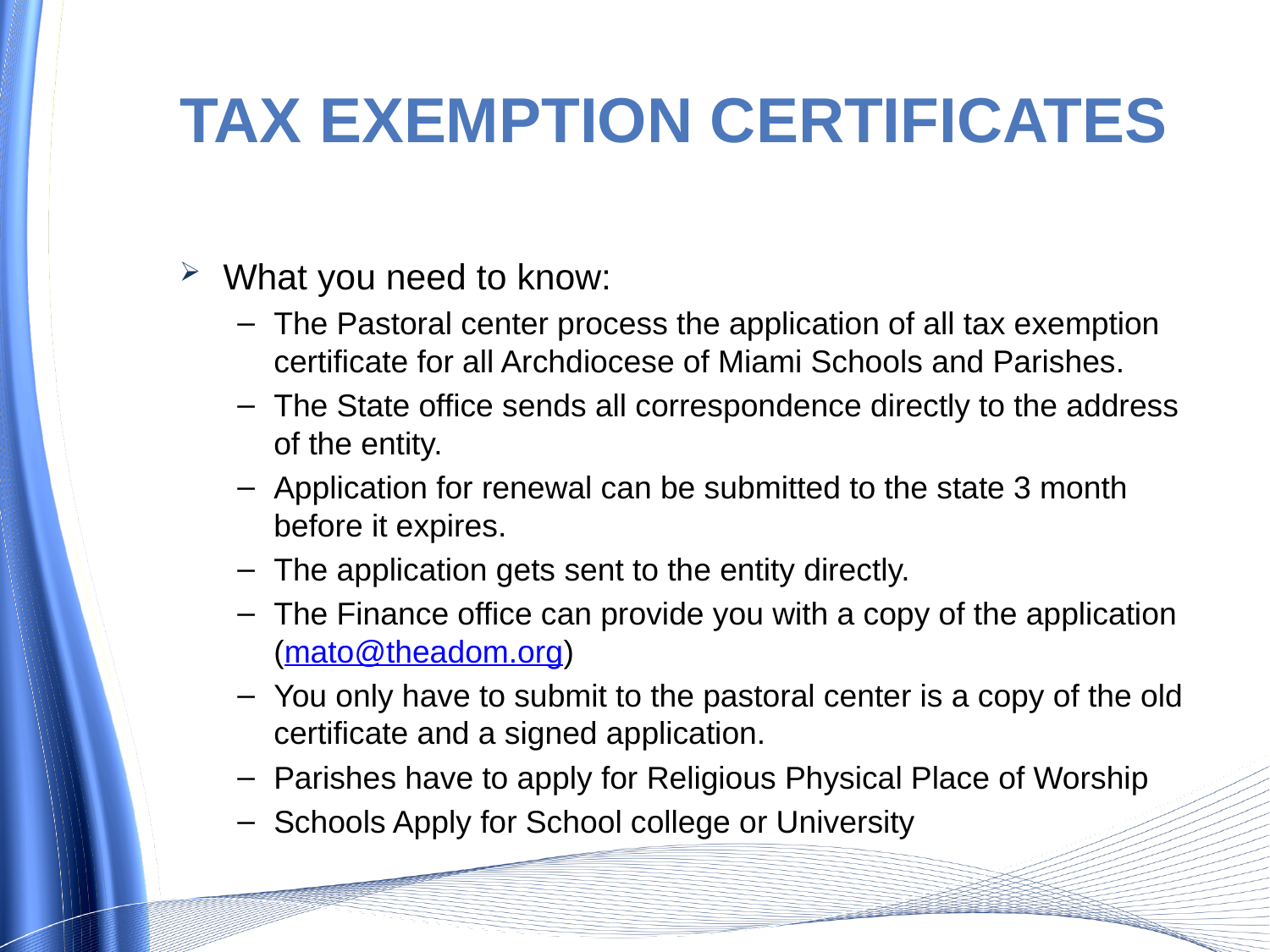

# Tax Exemption Certificates

What you need to know:
The Pastoral center process the application of all tax exemption certificate for all Archdiocese of Miami Schools and Parishes.
The State office sends all correspondence directly to the address of the entity.
Application for renewal can be submitted to the state 3 month before it expires.
The application gets sent to the entity directly.
The Finance office can provide you with a copy of the application (mato@theadom.org)
You only have to submit to the pastoral center is a copy of the old certificate and a signed application.
Parishes have to apply for Religious Physical Place of Worship
Schools Apply for School college or University